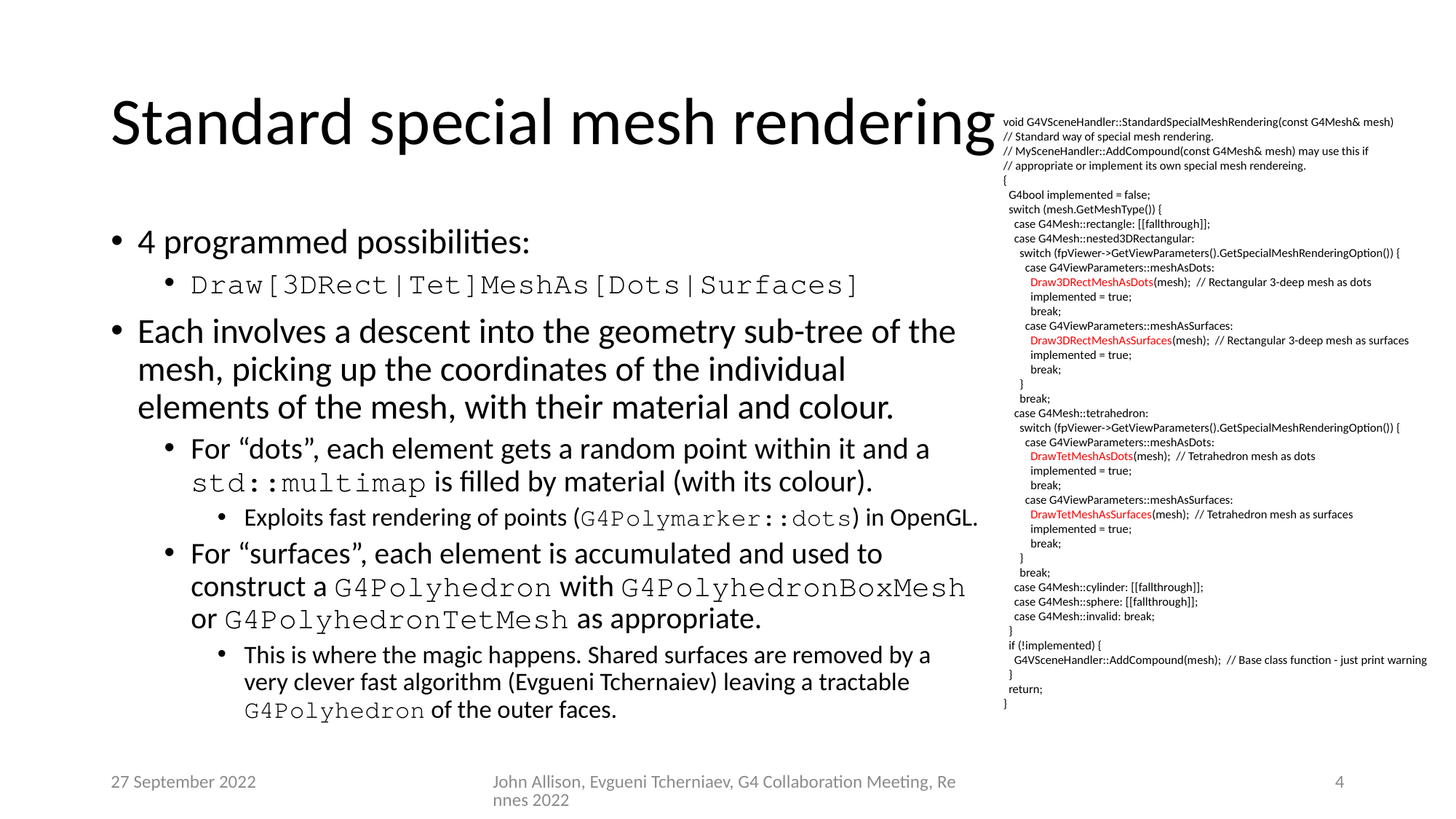

# Standard special mesh rendering
void G4VSceneHandler::StandardSpecialMeshRendering(const G4Mesh& mesh)
// Standard way of special mesh rendering.
// MySceneHandler::AddCompound(const G4Mesh& mesh) may use this if
// appropriate or implement its own special mesh rendereing.
{
  G4bool implemented = false;
  switch (mesh.GetMeshType()) {
    case G4Mesh::rectangle: [[fallthrough]];
    case G4Mesh::nested3DRectangular:
      switch (fpViewer->GetViewParameters().GetSpecialMeshRenderingOption()) {
        case G4ViewParameters::meshAsDots:
          Draw3DRectMeshAsDots(mesh);  // Rectangular 3-deep mesh as dots
          implemented = true;
          break;
        case G4ViewParameters::meshAsSurfaces:
          Draw3DRectMeshAsSurfaces(mesh);  // Rectangular 3-deep mesh as surfaces
          implemented = true;
          break;
      }
      break;
    case G4Mesh::tetrahedron:
      switch (fpViewer->GetViewParameters().GetSpecialMeshRenderingOption()) {
        case G4ViewParameters::meshAsDots:
          DrawTetMeshAsDots(mesh);  // Tetrahedron mesh as dots
          implemented = true;
          break;
        case G4ViewParameters::meshAsSurfaces:
          DrawTetMeshAsSurfaces(mesh);  // Tetrahedron mesh as surfaces
          implemented = true;
          break;
      }
      break;
    case G4Mesh::cylinder: [[fallthrough]];
    case G4Mesh::sphere: [[fallthrough]];
    case G4Mesh::invalid: break;
  }
  if (!implemented) {
    G4VSceneHandler::AddCompound(mesh);  // Base class function - just print warning
  }
  return;
}

4 programmed possibilities:
Draw[3DRect|Tet]MeshAs[Dots|Surfaces]
Each involves a descent into the geometry sub-tree of the mesh, picking up the coordinates of the individual elements of the mesh, with their material and colour.
For “dots”, each element gets a random point within it and a std::multimap is filled by material (with its colour).
Exploits fast rendering of points (G4Polymarker::dots) in OpenGL.
For “surfaces”, each element is accumulated and used to construct a G4Polyhedron with G4PolyhedronBoxMesh or G4PolyhedronTetMesh as appropriate.
This is where the magic happens. Shared surfaces are removed by a very clever fast algorithm (Evgueni Tchernaiev) leaving a tractable G4Polyhedron of the outer faces.
27 September 2022
John Allison, Evgueni Tcherniaev, G4 Collaboration Meeting, Rennes 2022
4